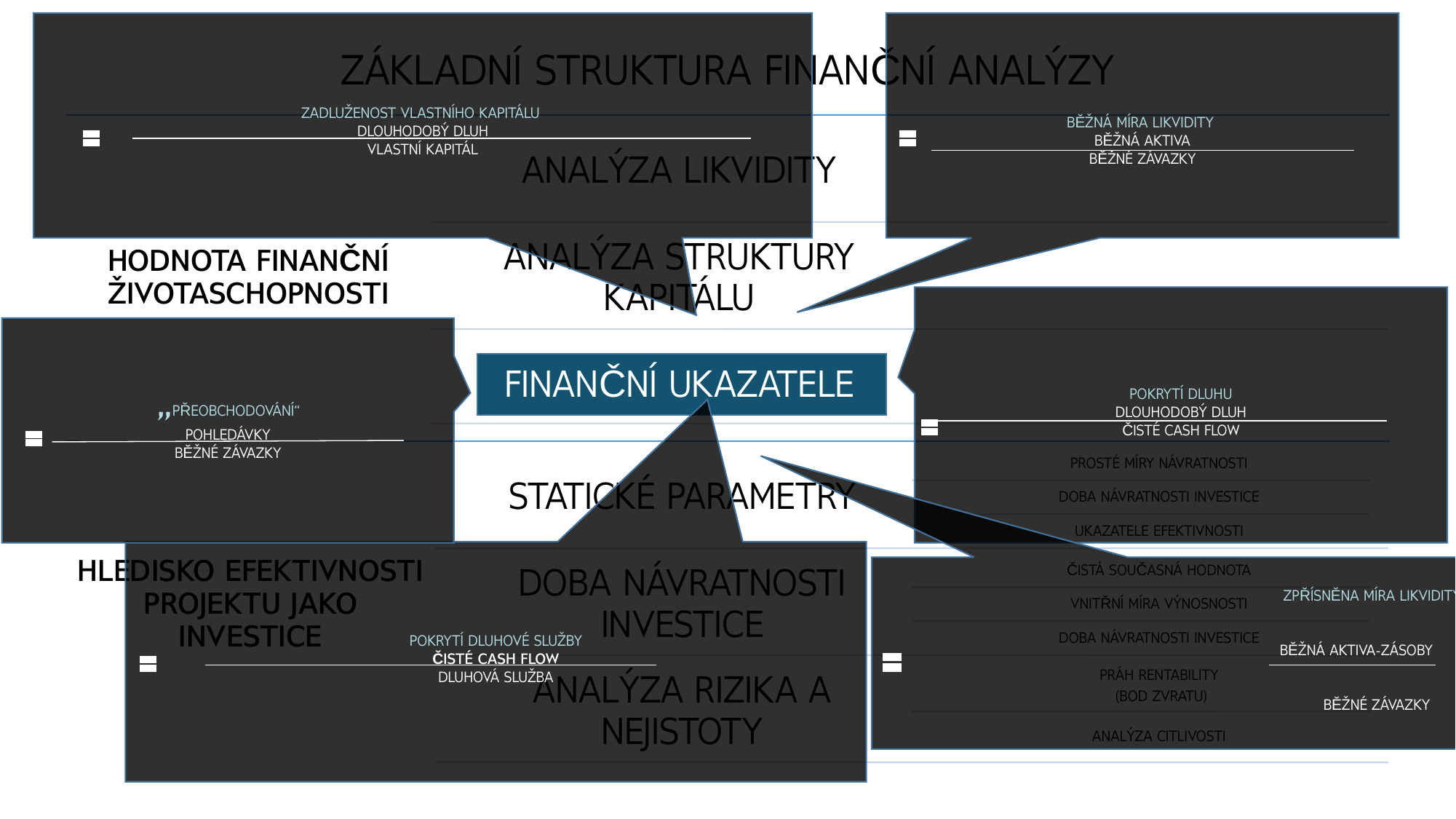

ZADLUŽENOST VLASTNÍHO KAPITÁLU
DLOUHODOBÝ DLUH
VLASTNÍ KAPITÁL

BĚŽNÁ MÍRA LIKVIDITY
BĚŽNÁ AKTIVA
BĚŽNÉ ZÁVAZKY
ZÁKLADNÍ STRUKTURA FINANČNÍ ANALÝZY
HODNOTA FINANČNÍ ŽIVOTASCHOPNOSTI
ANALÝZA LIKVIDITY
ANALÝZA STRUKTURY KAPITÁLU
FINANČNÍ UKAZATELE
HLEDISKO EFEKTIVNOSTI PROJEKTU JAKO INVESTICE
STATICKÉ PARAMETRY
PROSTÉ MÍRY NÁVRATNOSTI
DOBA NÁVRATNOSTI INVESTICE
UKAZATELE EFEKTIVNOSTI
DOBA NÁVRATNOSTI INVESTICE
ČISTÁ SOUČASNÁ HODNOTA
VNITŘNÍ MÍRA VÝNOSNOSTI
DOBA NÁVRATNOSTI INVESTICE
ANALÝZA RIZIKA A NEJISTOTY
PRÁH RENTABILITY
 (BOD ZVRATU)
ANALÝZA CITLIVOSTI

POKRYTÍ DLUHU
DLOUHODOBÝ DLUH
ČISTÉ CASH FLOW

„PŘEOBCHODOVÁNÍ“
POHLEDÁVKY
BĚŽNÉ ZÁVAZKY

POKRYTÍ DLUHOVÉ SLUŽBY
ČISTÉ CASH FLOW
DLUHOVÁ SLUŽBA

                                                                                        ZPŘÍSNĚNA MÍRA LIKVIDITY

                                                                                       BĚŽNÁ AKTIVA-ZÁSOBY

                                                                                       BĚŽNÉ ZÁVAZKY